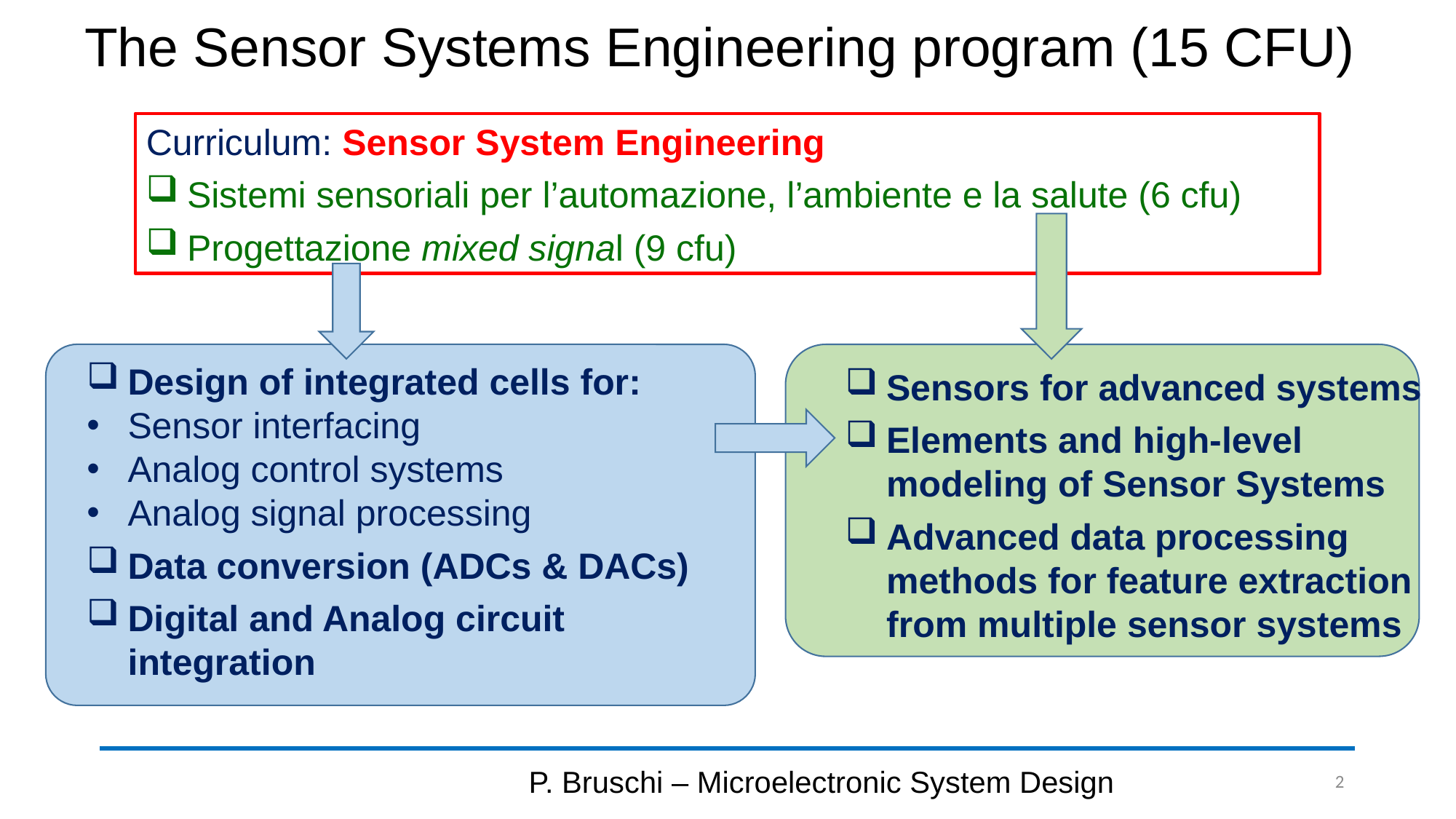

# The Sensor Systems Engineering program (15 CFU)
Curriculum: Sensor System Engineering
Sistemi sensoriali per l’automazione, l’ambiente e la salute (6 cfu)
Progettazione mixed signal (9 cfu)

Design of integrated cells for:
Sensor interfacing
Analog control systems
Analog signal processing
Data conversion (ADCs & DACs)
Digital and Analog circuit integration
Sensors for advanced systems
Elements and high-level modeling of Sensor Systems
Advanced data processing methods for feature extraction from multiple sensor systems

P. Bruschi – Microelectronic System Design
2